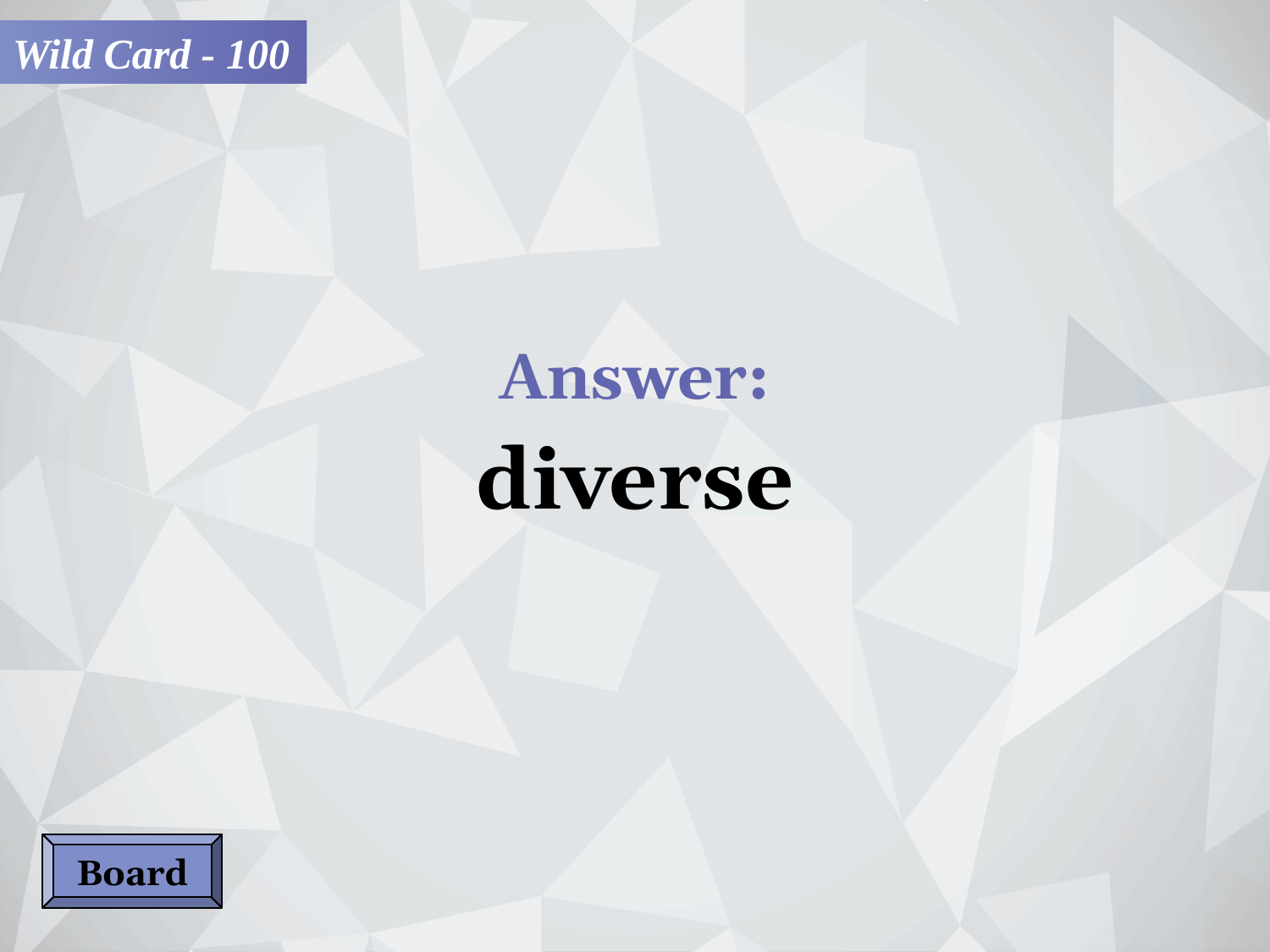

Wild Card - 100
Answer:
diverse
Board